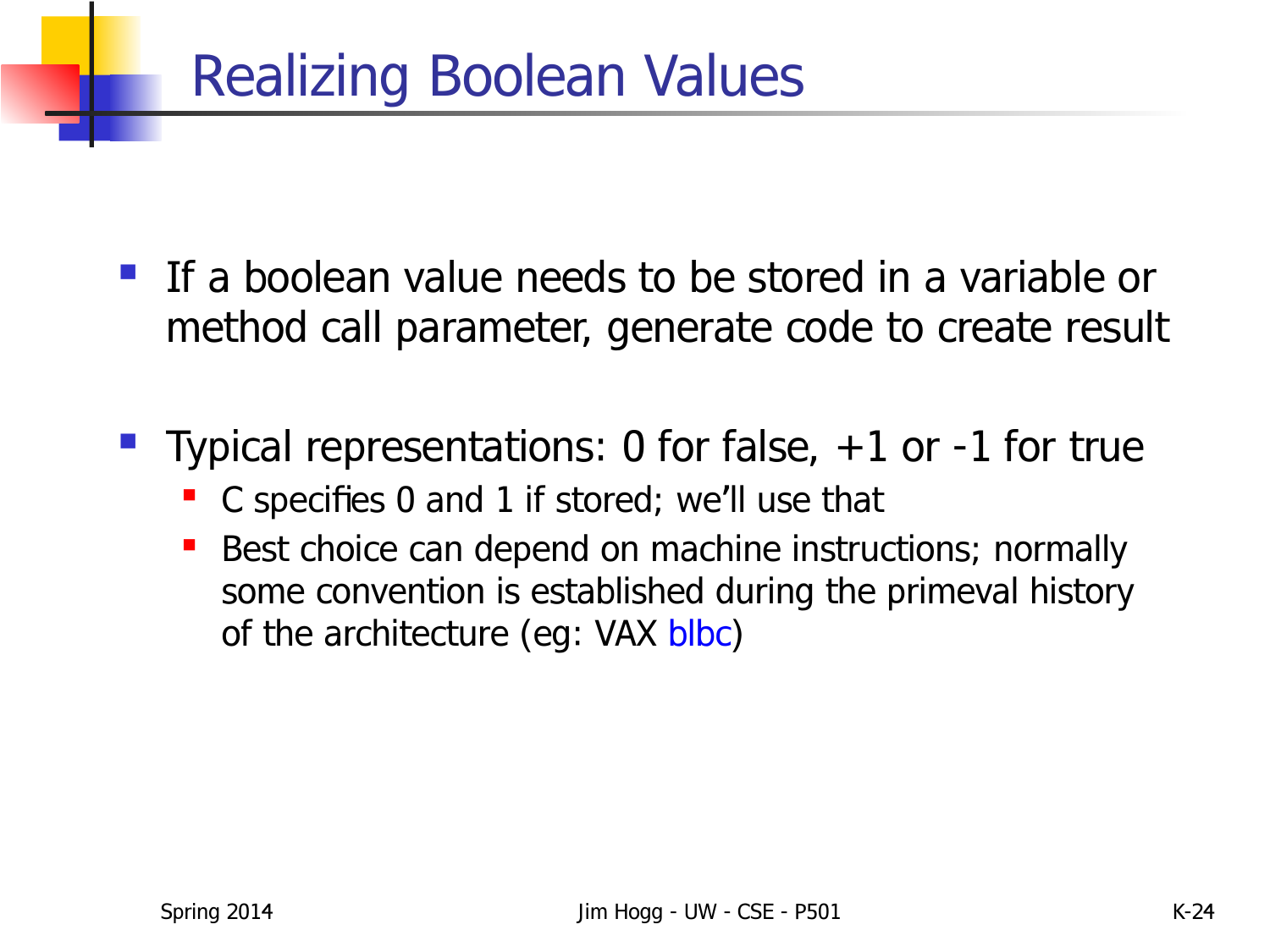

# Realizing Boolean Values
If a boolean value needs to be stored in a variable or method call parameter, generate code to create result

Typical representations: 0 for false, +1 or -1 for true
C specifies 0 and 1 if stored; we’ll use that
Best choice can depend on machine instructions; normally some convention is established during the primeval history of the architecture (eg: VAX blbc)
Spring 2014
Jim Hogg - UW - CSE - P501
K-24